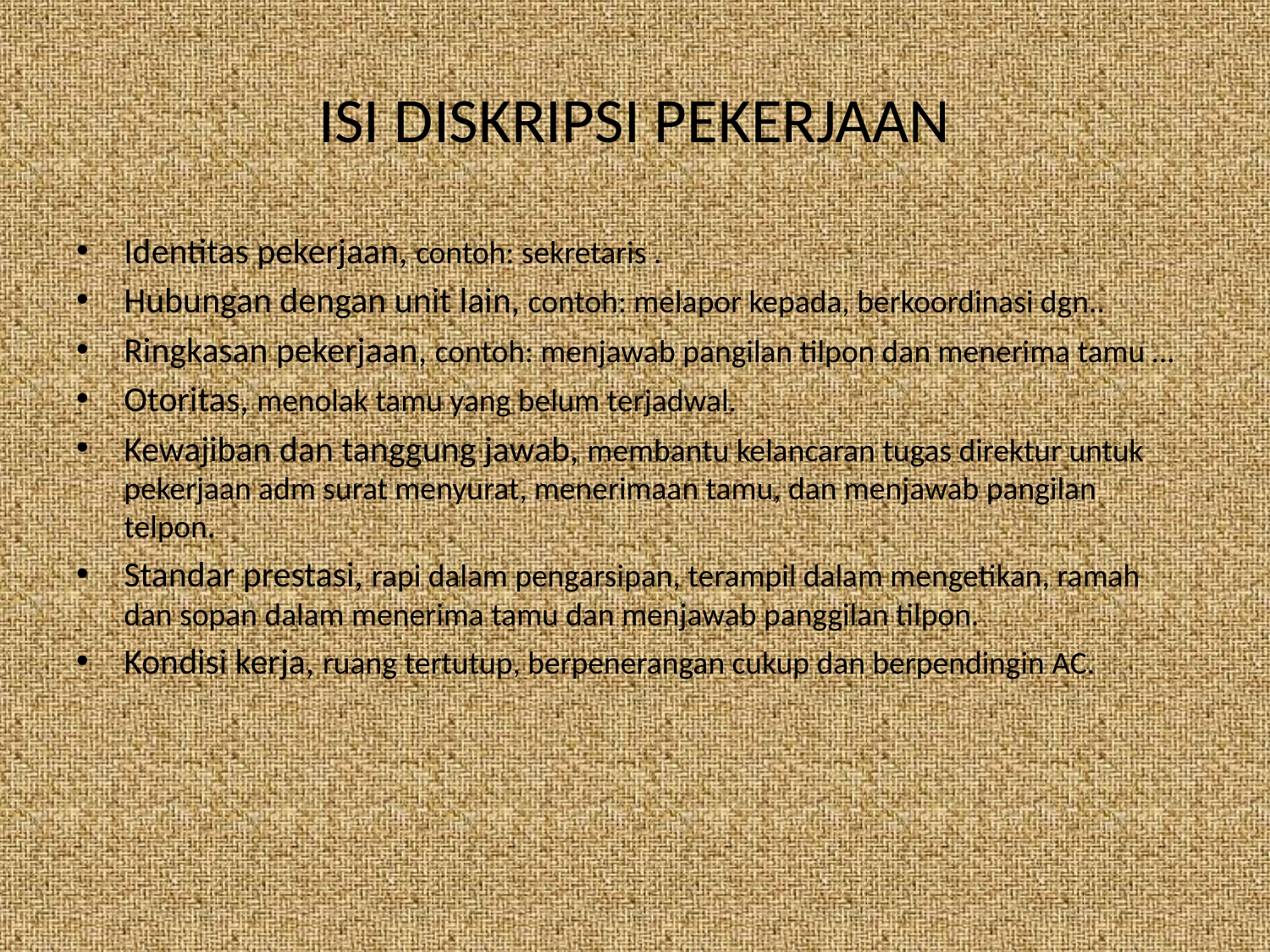

# ISI DISKRIPSI PEKERJAAN
Identitas pekerjaan, contoh: sekretaris .
Hubungan dengan unit lain, contoh: melapor kepada, berkoordinasi dgn..
Ringkasan pekerjaan, contoh: menjawab pangilan tilpon dan menerima tamu …
Otoritas, menolak tamu yang belum terjadwal.
Kewajiban dan tanggung jawab, membantu kelancaran tugas direktur untuk pekerjaan adm surat menyurat, menerimaan tamu, dan menjawab pangilan telpon.
Standar prestasi, rapi dalam pengarsipan, terampil dalam mengetikan, ramah dan sopan dalam menerima tamu dan menjawab panggilan tilpon.
Kondisi kerja, ruang tertutup, berpenerangan cukup dan berpendingin AC.